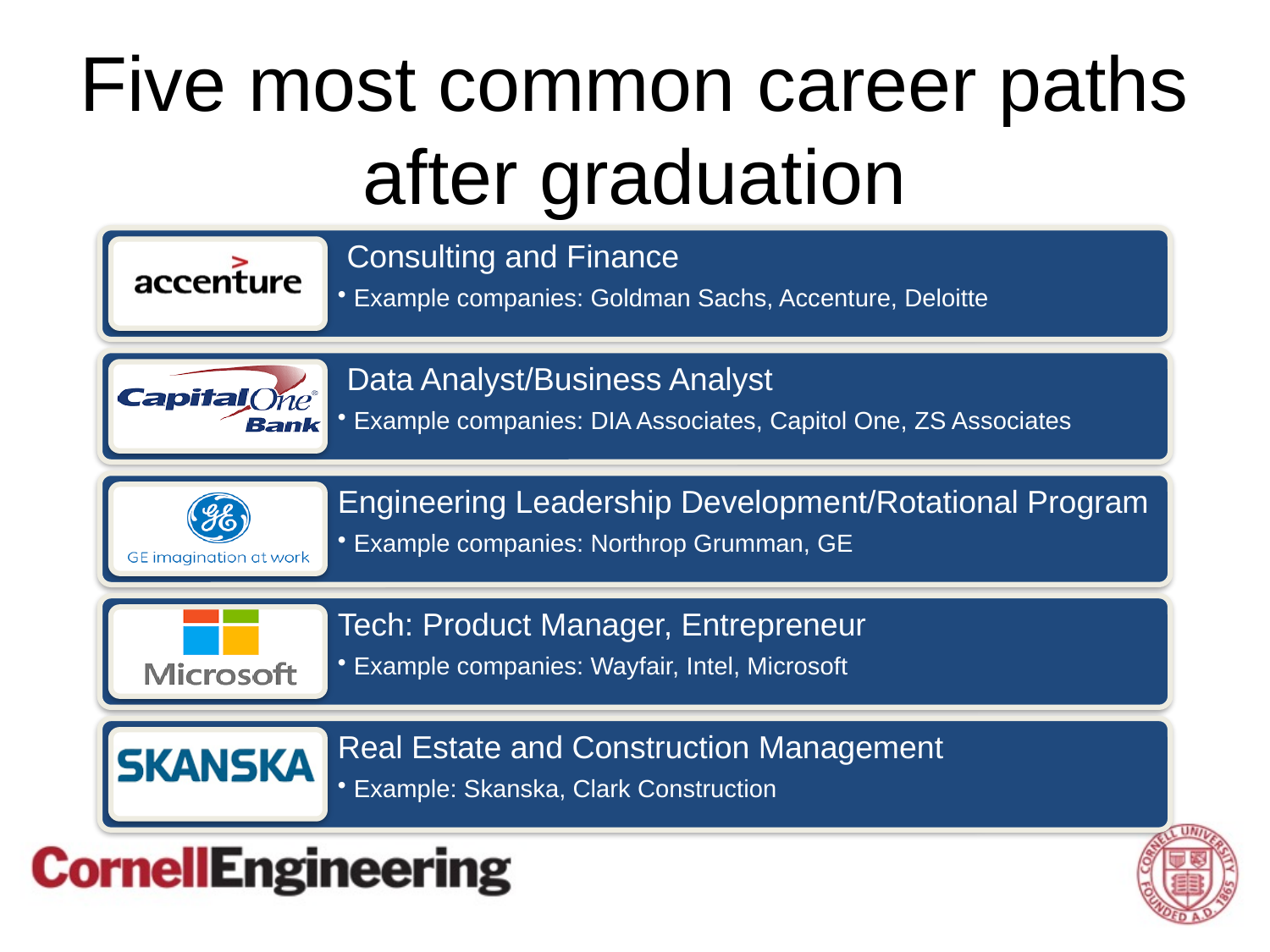

# Five most common career paths after graduation
 Consulting and Finance
Example companies: Goldman Sachs, Accenture, Deloitte
 Data Analyst/Business Analyst
Example companies: DIA Associates, Capitol One, ZS Associates
Engineering Leadership Development/Rotational Program
Example companies: Northrop Grumman, GE
Tech: Product Manager, Entrepreneur
Example companies: Wayfair, Intel, Microsoft
Real Estate and Construction Management
Example: Skanska, Clark Construction